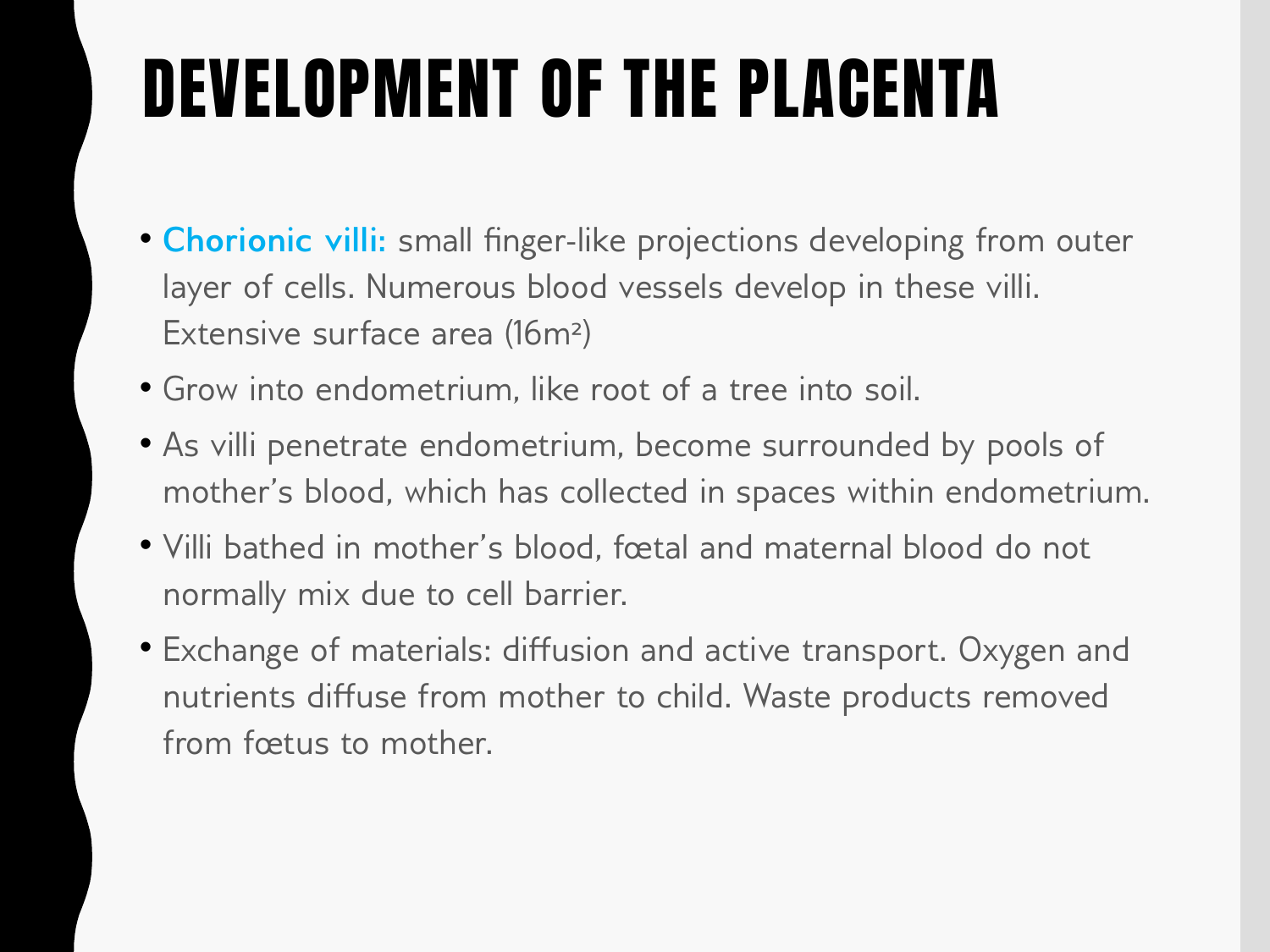

# Development of the Placenta
Chorionic villi: small finger-like projections developing from outer layer of cells. Numerous blood vessels develop in these villi. Extensive surface area (16m²)
Grow into endometrium, like root of a tree into soil.
As villi penetrate endometrium, become surrounded by pools of mother’s blood, which has collected in spaces within endometrium.
Villi bathed in mother’s blood, foetal and maternal blood do not normally mix due to cell barrier.
Exchange of materials: diffusion and active transport. Oxygen and nutrients diffuse from mother to child. Waste products removed from foetus to mother.